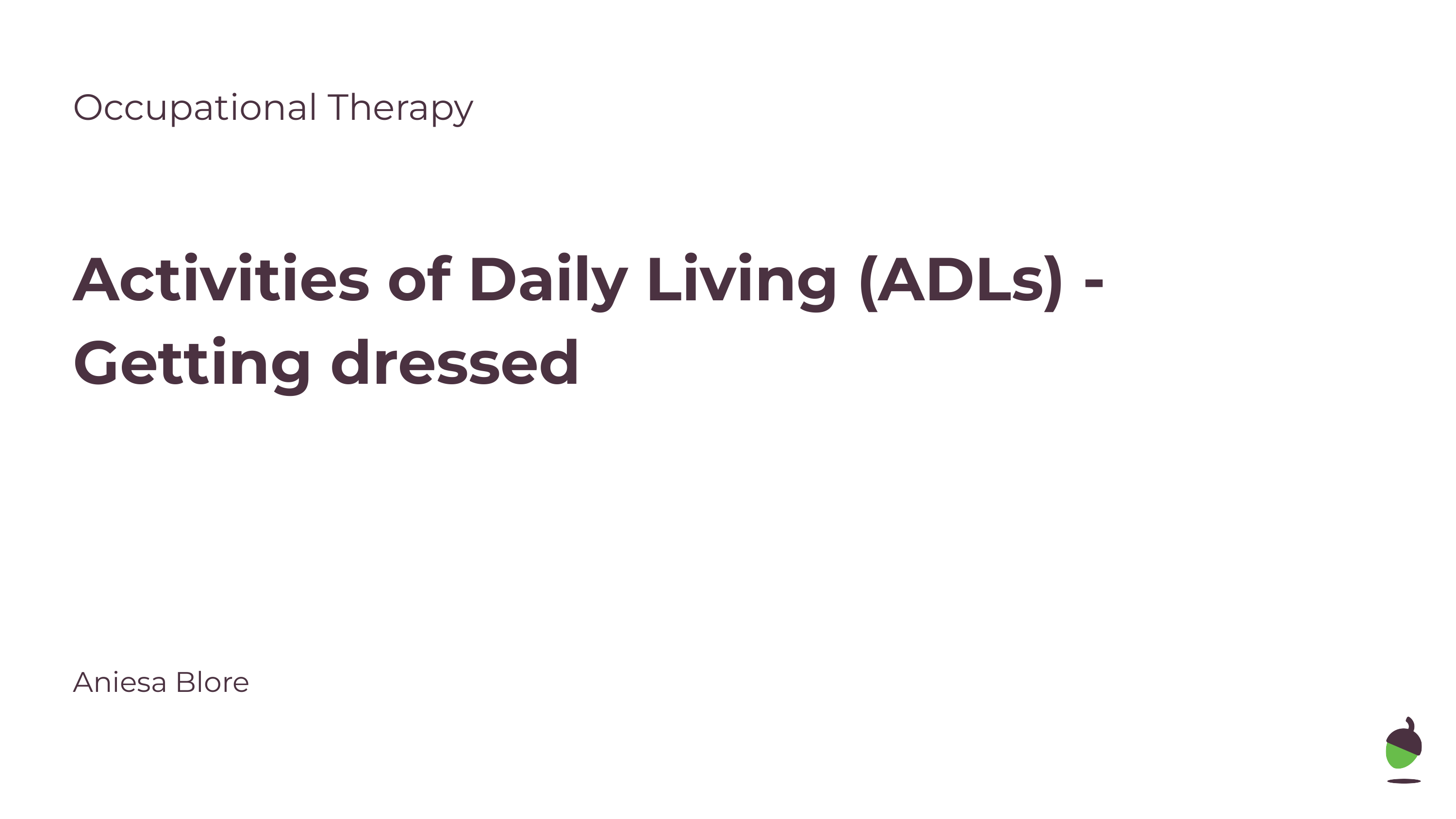

Occupational Therapy
Activities of Daily Living (ADLs) -
Getting dressed
Aniesa Blore